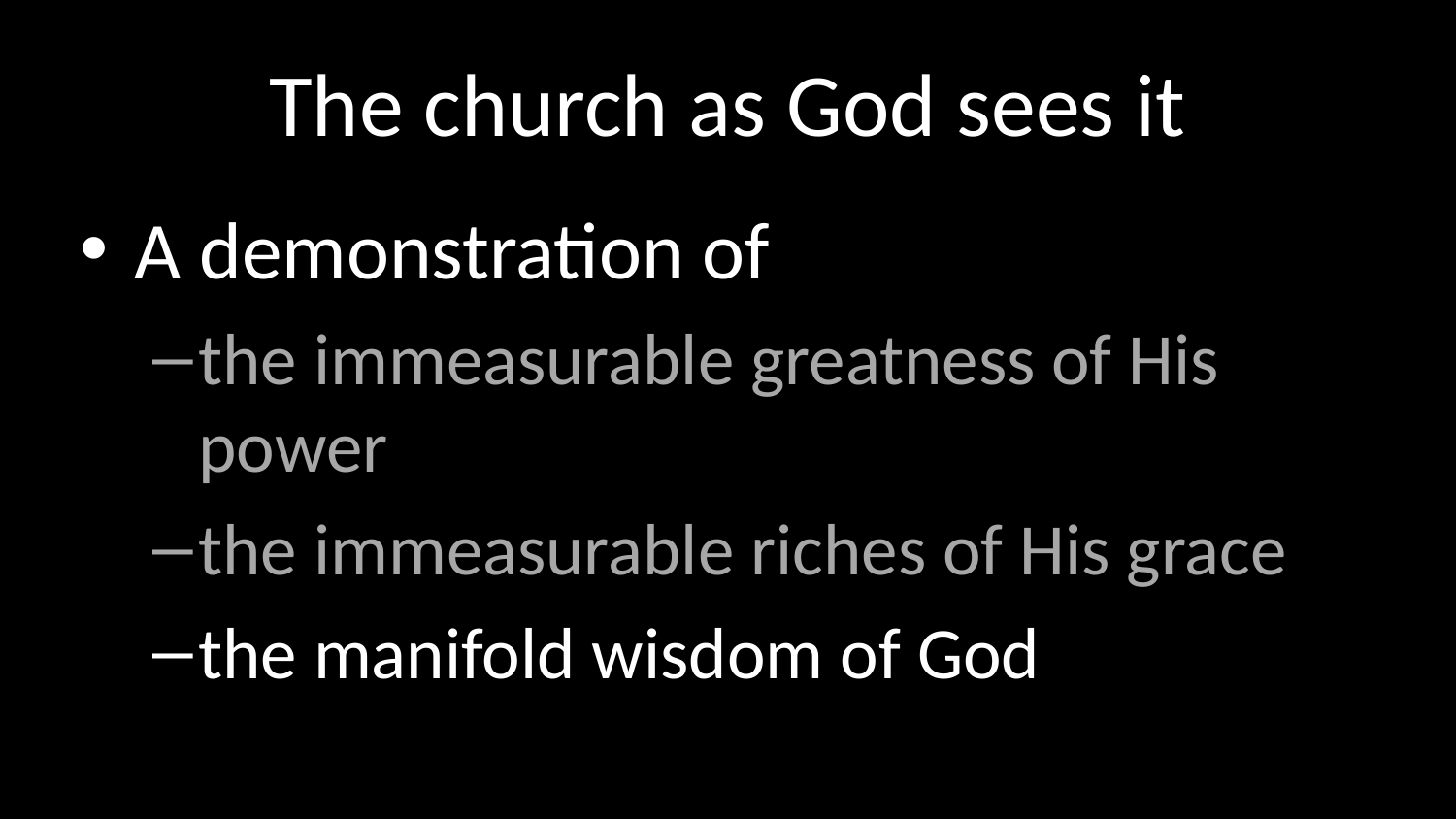

# The church as God sees it
A demonstration of
the immeasurable greatness of His power
the immeasurable riches of His grace
the manifold wisdom of God